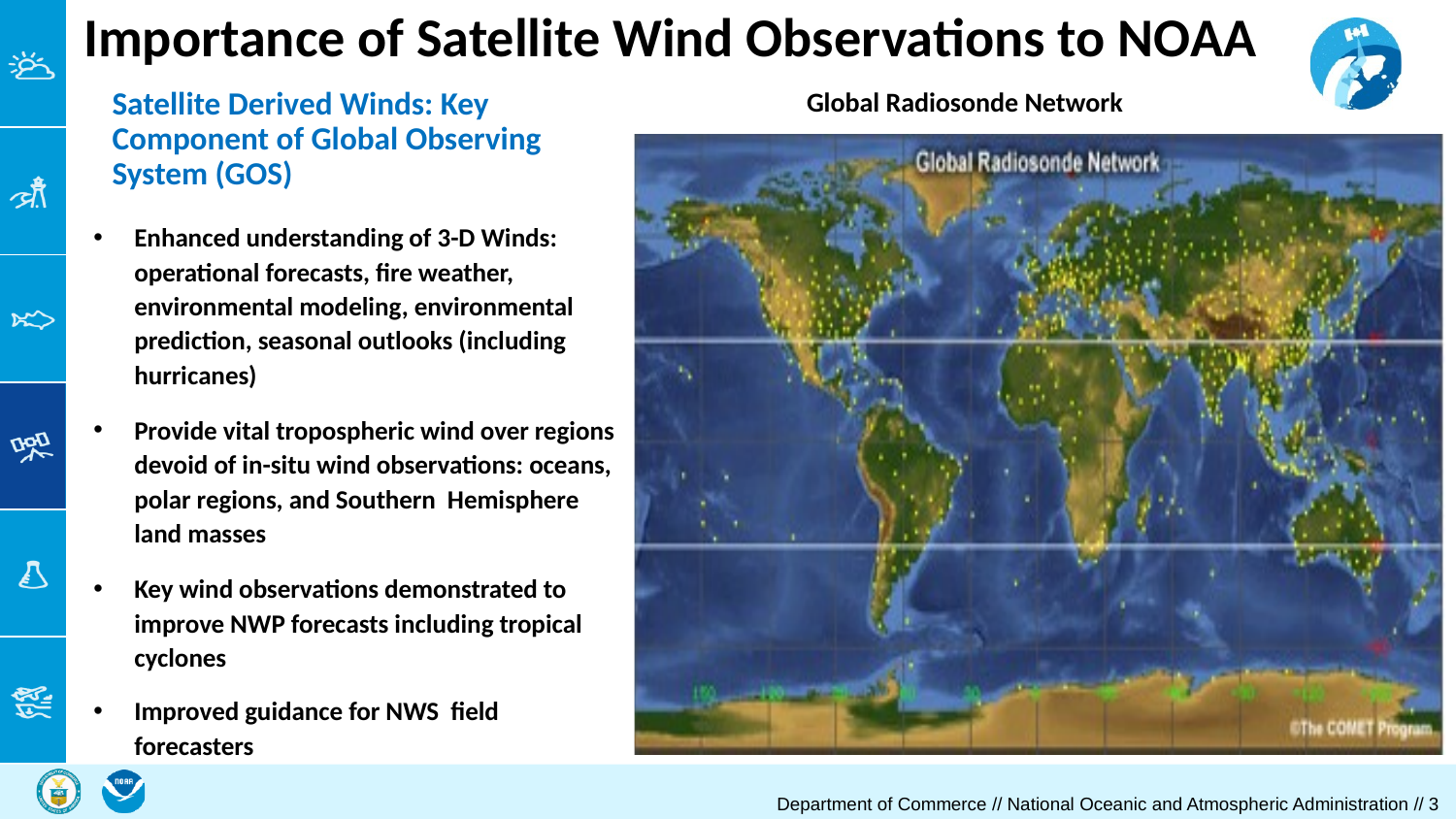

# Importance of Satellite Wind Observations to NOAA
Satellite Derived Winds: Key Component of Global Observing System (GOS)

Enhanced understanding of 3-D Winds: operational forecasts, fire weather, environmental modeling, environmental prediction, seasonal outlooks (including hurricanes)

Provide vital tropospheric wind over regions devoid of in-situ wind observations: oceans,  polar regions, and Southern  Hemisphere land masses

Key wind observations demonstrated to improve NWP forecasts including tropical cyclones

Improved guidance for NWS  field forecasters
Global Radiosonde Network

Department of Commerce // National Oceanic and Atmospheric Administration // 3